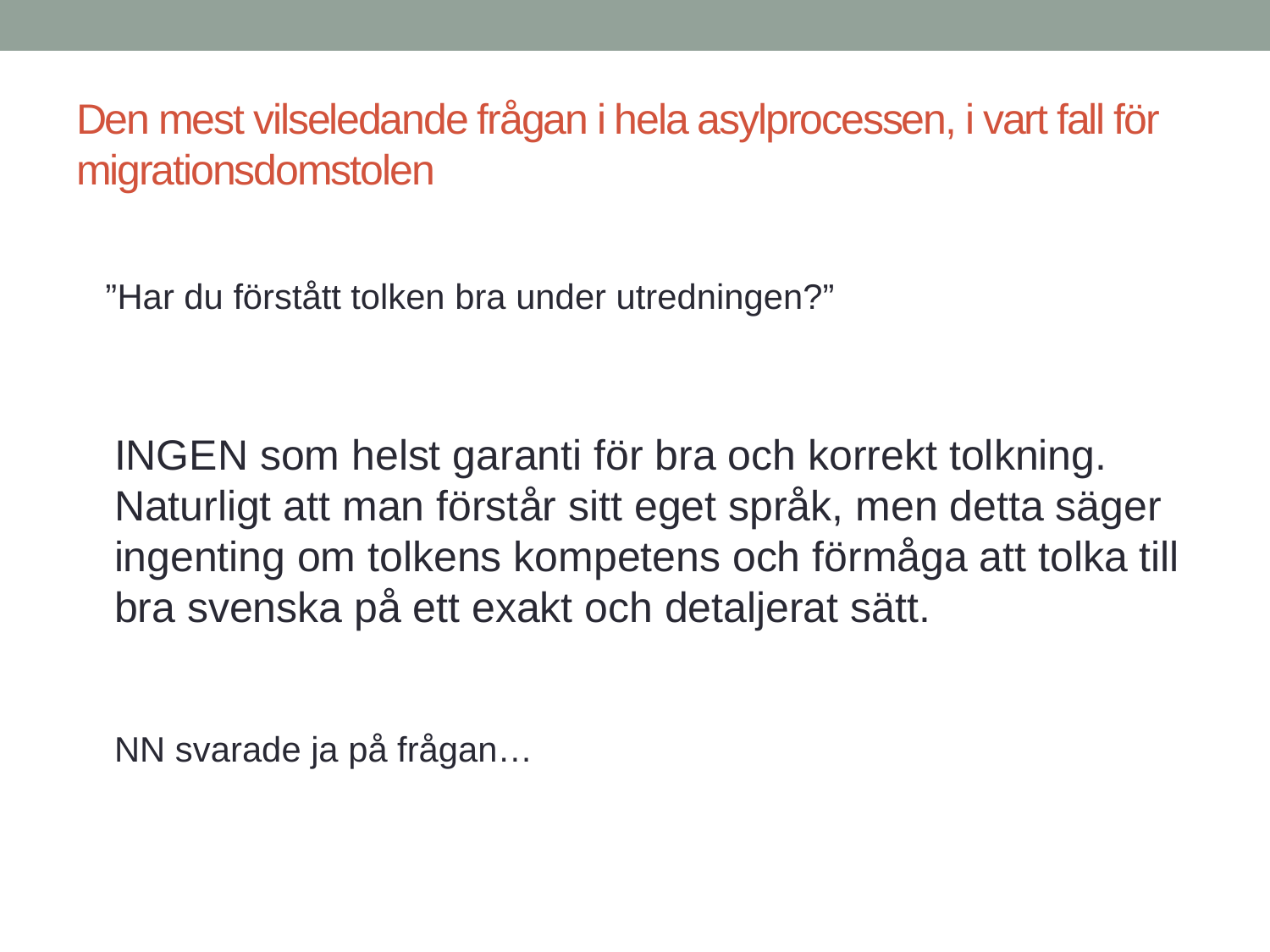

# Den mest vilseledande frågan i hela asylprocessen, i vart fall för migrationsdomstolen

   ”Har du förstått tolken bra under utredningen?”

INGEN som helst garanti för bra och korrekt tolkning. Naturligt att man förstår sitt eget språk, men detta säger ingenting om tolkens kompetens och förmåga att tolka till bra svenska på ett exakt och detaljerat sätt.

NN svarade ja på frågan…